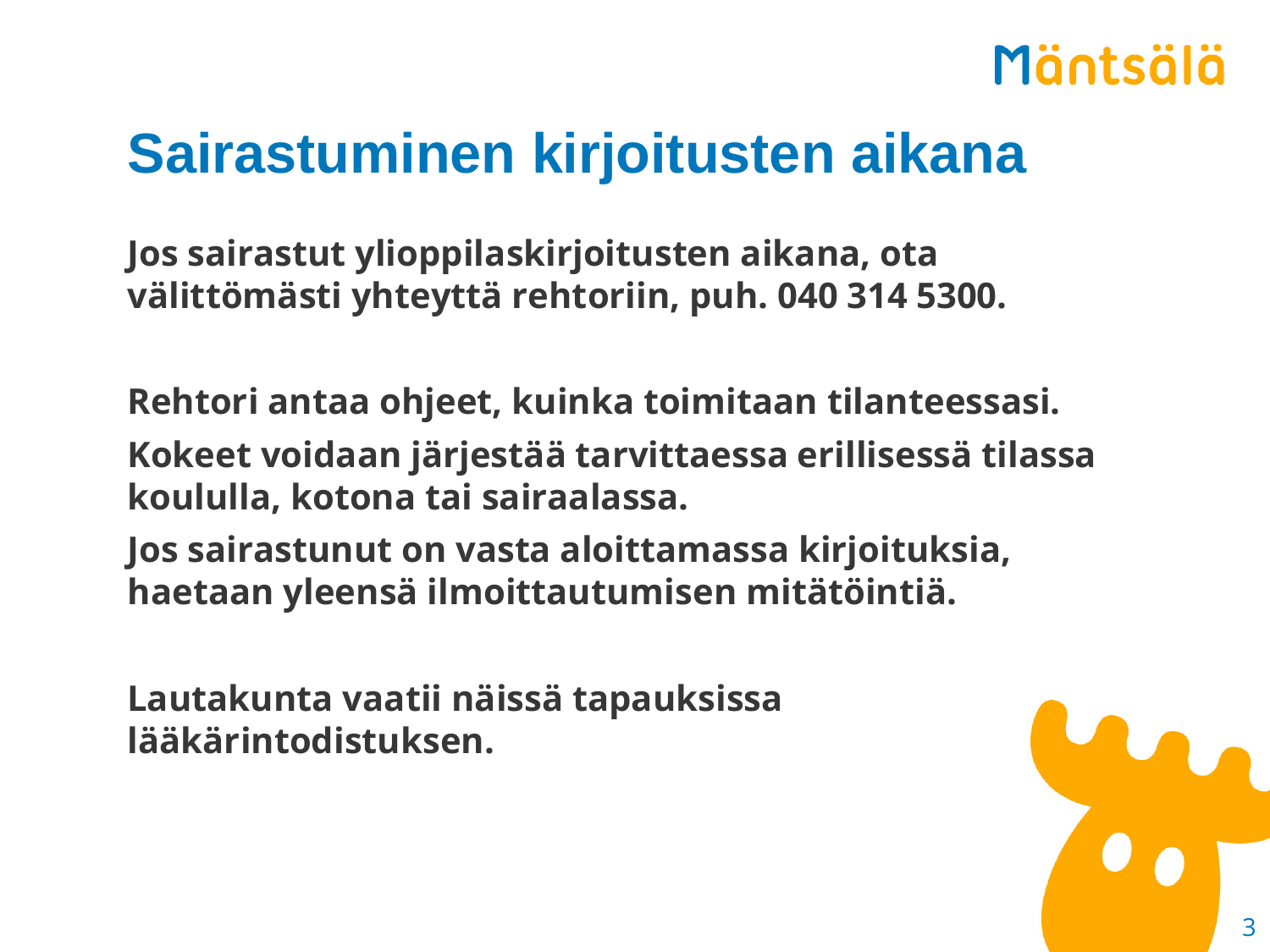

# Sairastuminen kirjoitusten aikana
Jos sairastut ylioppilaskirjoitusten aikana, ota välittömästi yhteyttä rehtoriin, puh. 040 314 5300.

Rehtori antaa ohjeet, kuinka toimitaan tilanteessasi.
Kokeet voidaan järjestää tarvittaessa erillisessä tilassa koululla, kotona tai sairaalassa.
Jos sairastunut on vasta aloittamassa kirjoituksia, haetaan yleensä ilmoittautumisen mitätöintiä.

Lautakunta vaatii näissä tapauksissa lääkärintodistuksen.